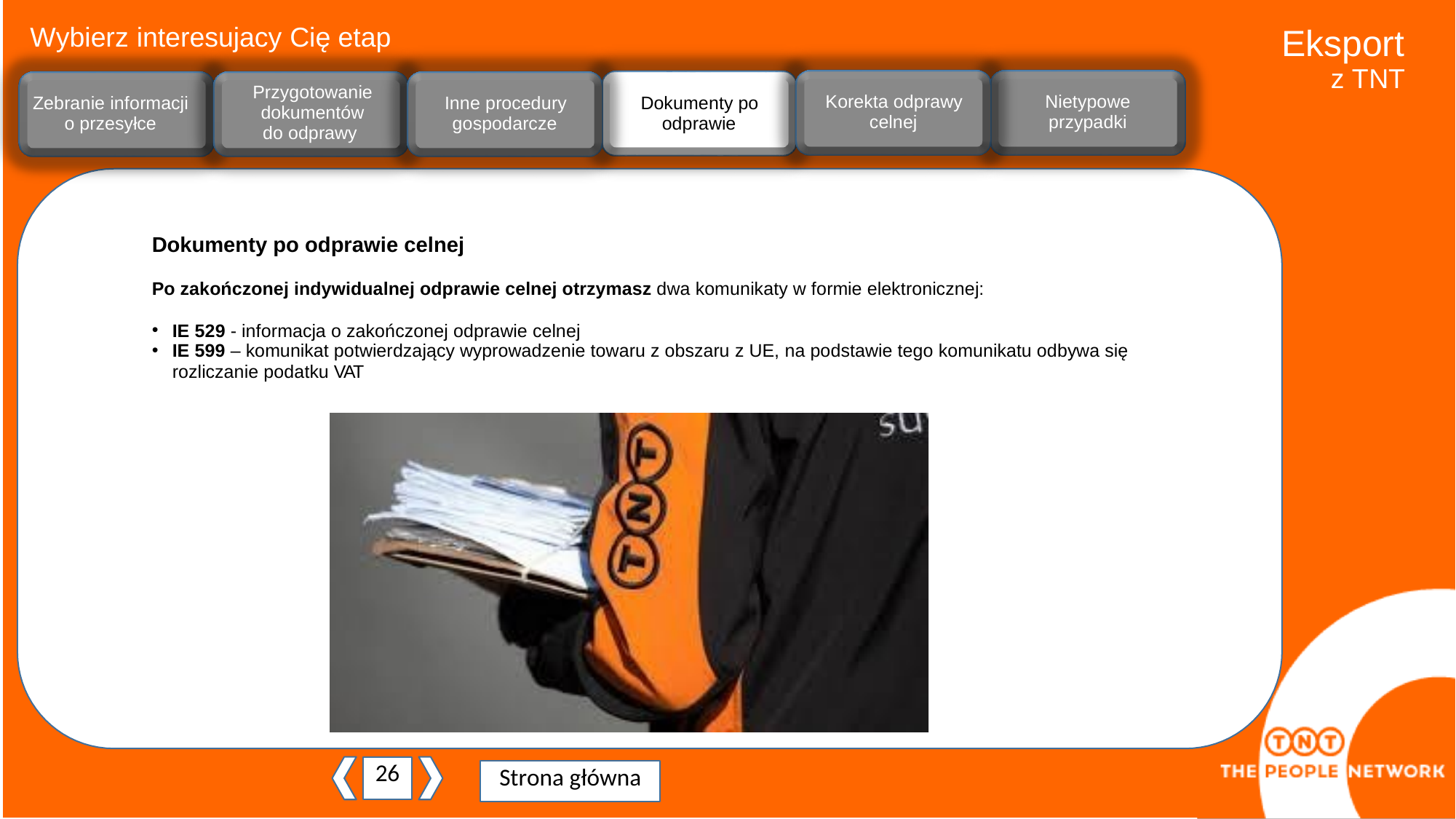

Wybierz interesujacy Cię etap
Eksport
z TNT

ji

Przygotowanie dokumentów do odprawy
Korekta odprawy
celnej
Nietypowe
przypadki
Dokumenty po
odprawie
Zebranie informacji o przesyłce
Inne procedury
gospodarcze

Dokumenty po odprawie celnej

Po zakończonej indywidualnej odprawie celnej otrzymasz dwa komunikaty w formie elektronicznej:

IE 529 - informacja o zakończonej odprawie celnej
IE 599 – komunikat potwierdzający wyprowadzenie towaru z obszaru z UE, na podstawie tego komunikatu odbywa się rozliczanie podatku VAT

26

Strona główna